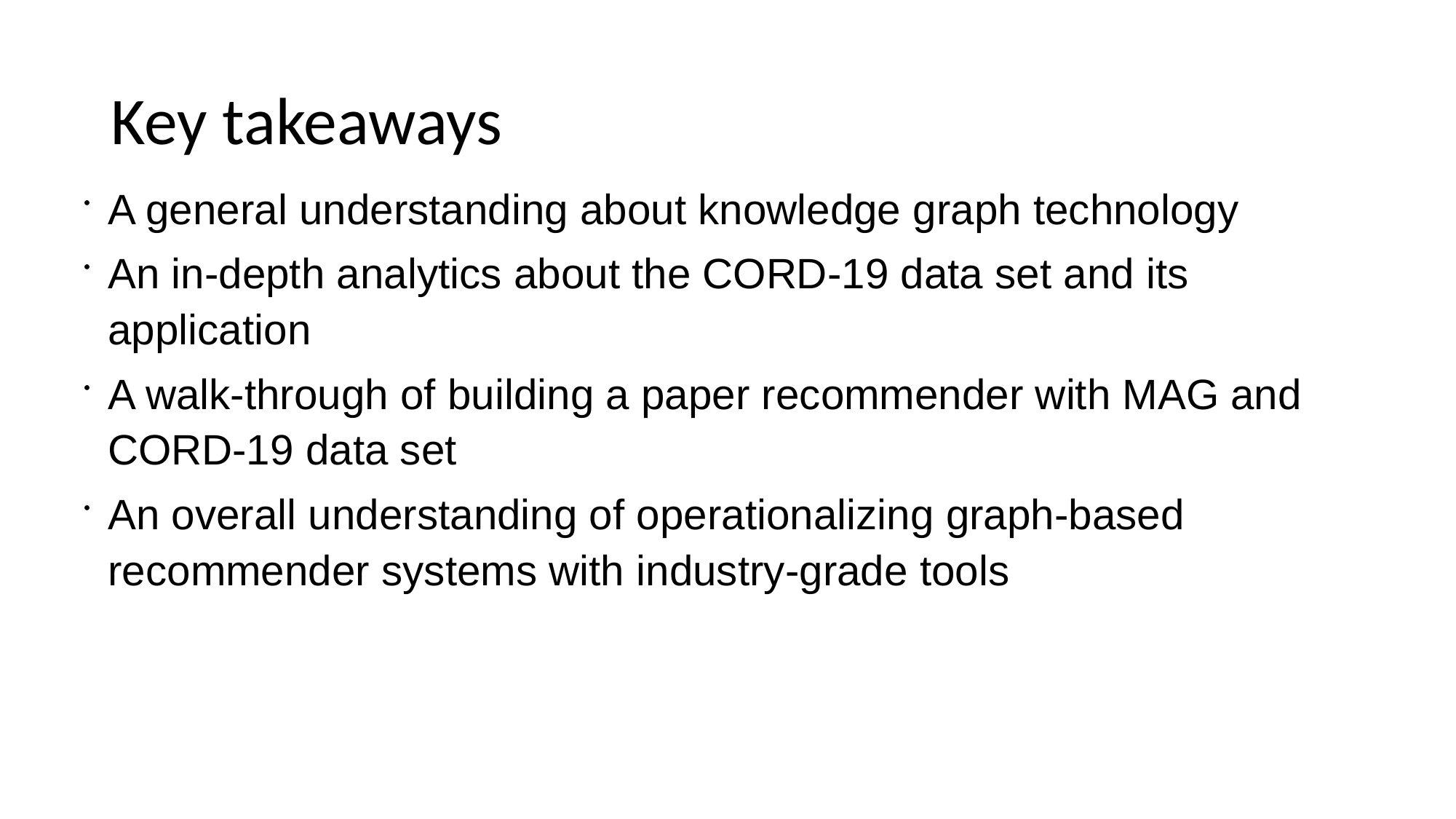

# Key takeaways
A general understanding about knowledge graph technology
An in-depth analytics about the CORD-19 data set and its application
A walk-through of building a paper recommender with MAG and CORD-19 data set
An overall understanding of operationalizing graph-based recommender systems with industry-grade tools